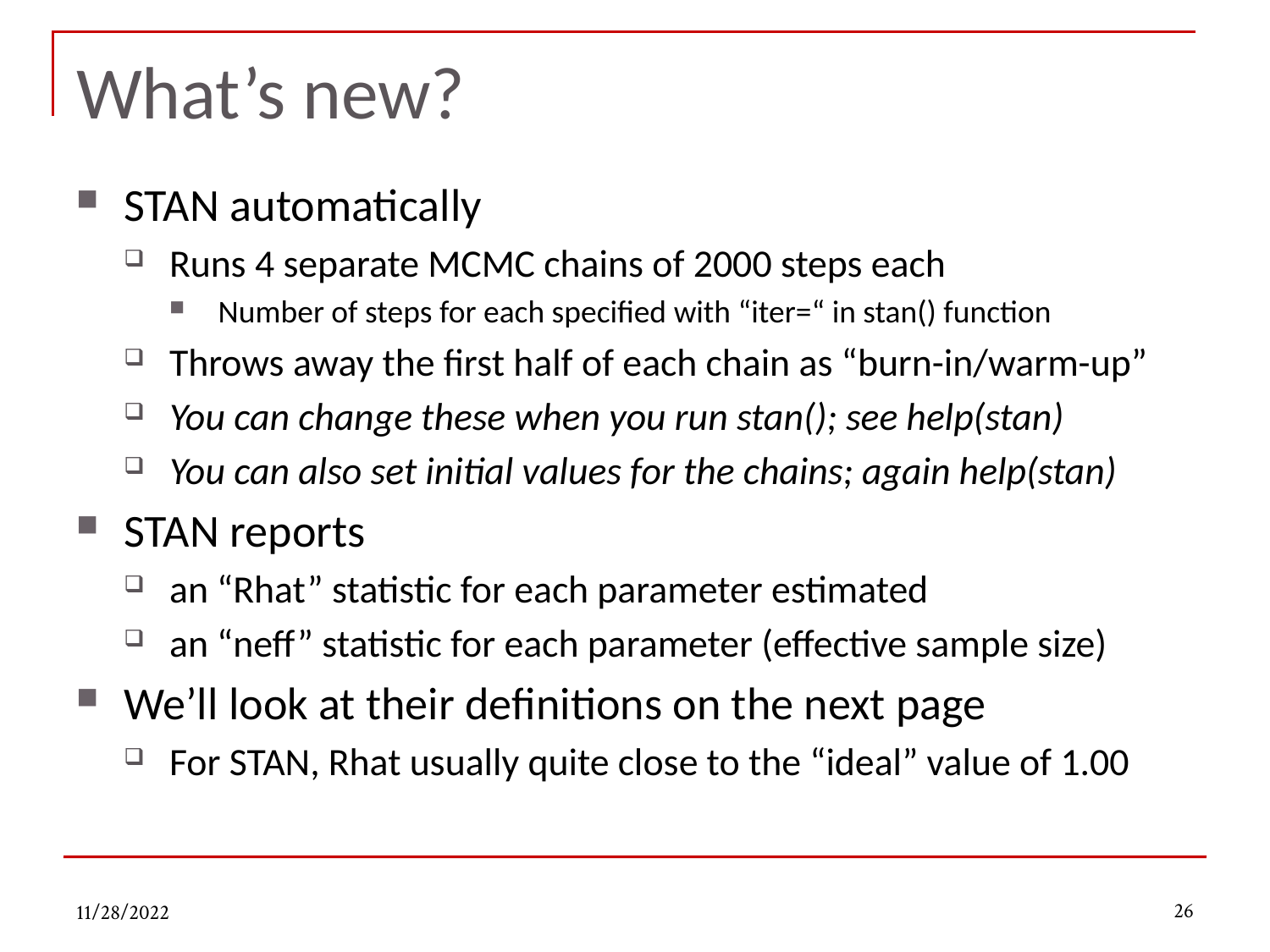

# What’s new?
STAN automatically
Runs 4 separate MCMC chains of 2000 steps each
Number of steps for each specified with “iter=“ in stan() function
Throws away the first half of each chain as “burn-in/warm-up”
You can change these when you run stan(); see help(stan)
You can also set initial values for the chains; again help(stan)
STAN reports
an “Rhat” statistic for each parameter estimated
an “neff” statistic for each parameter (effective sample size)
We’ll look at their definitions on the next page
For STAN, Rhat usually quite close to the “ideal” value of 1.00

11/28/2022
26